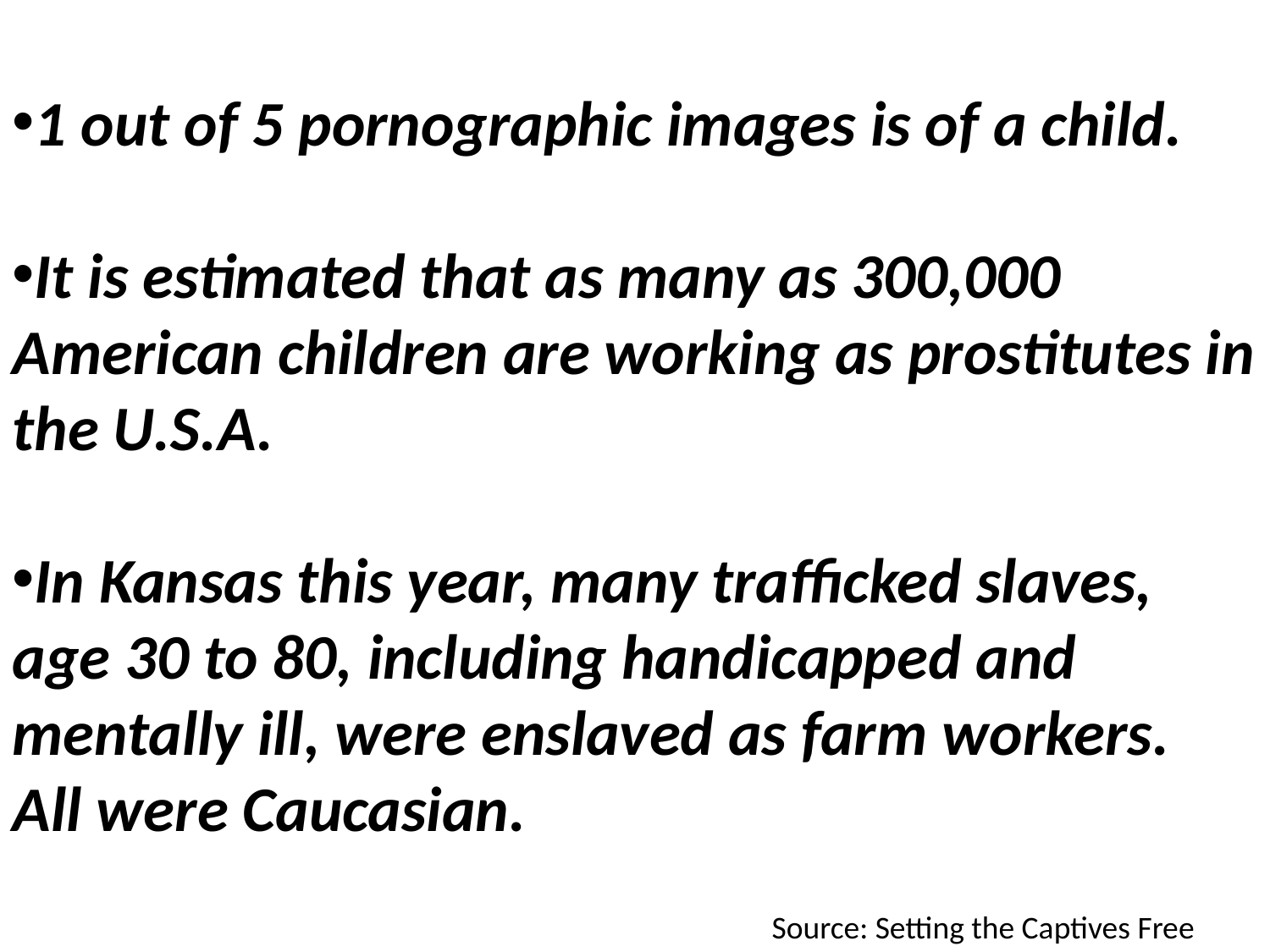

1 out of 5 pornographic images is of a child.

It is estimated that as many as 300,000 American children are working as prostitutes in the U.S.A.

In Kansas this year, many trafficked slaves, age 30 to 80, including handicapped and mentally ill, were enslaved as farm workers.
All were Caucasian.

Source: Setting the Captives Free